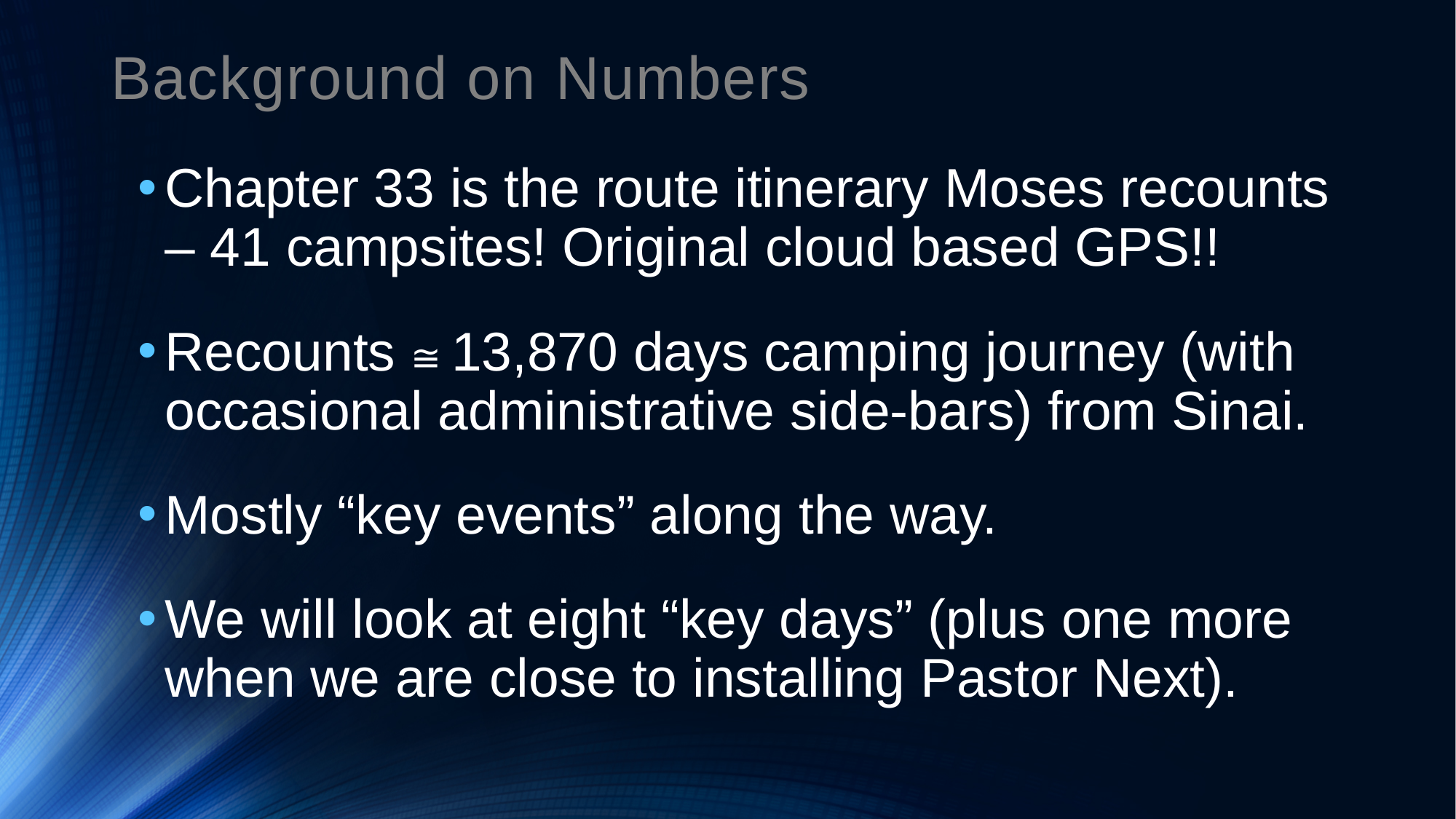

# Background on Numbers
Chapter 33 is the route itinerary Moses recounts – 41 campsites! Original cloud based GPS!!
Recounts ≅ 13,870 days camping journey (with occasional administrative side-bars) from Sinai.
Mostly “key events” along the way.
We will look at eight “key days” (plus one more when we are close to installing Pastor Next).